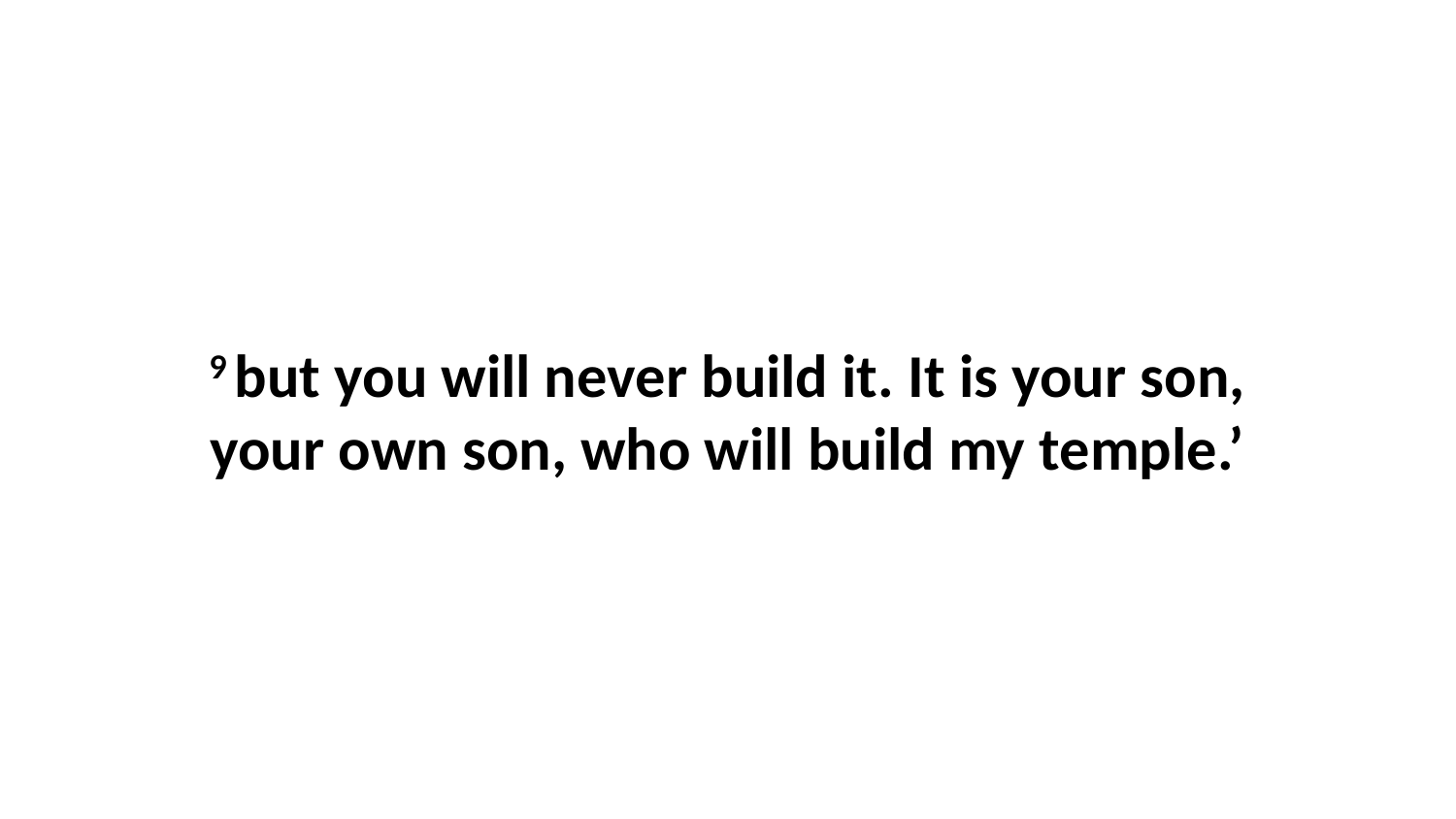

9 but you will never build it. It is your son, your own son, who will build my temple.’